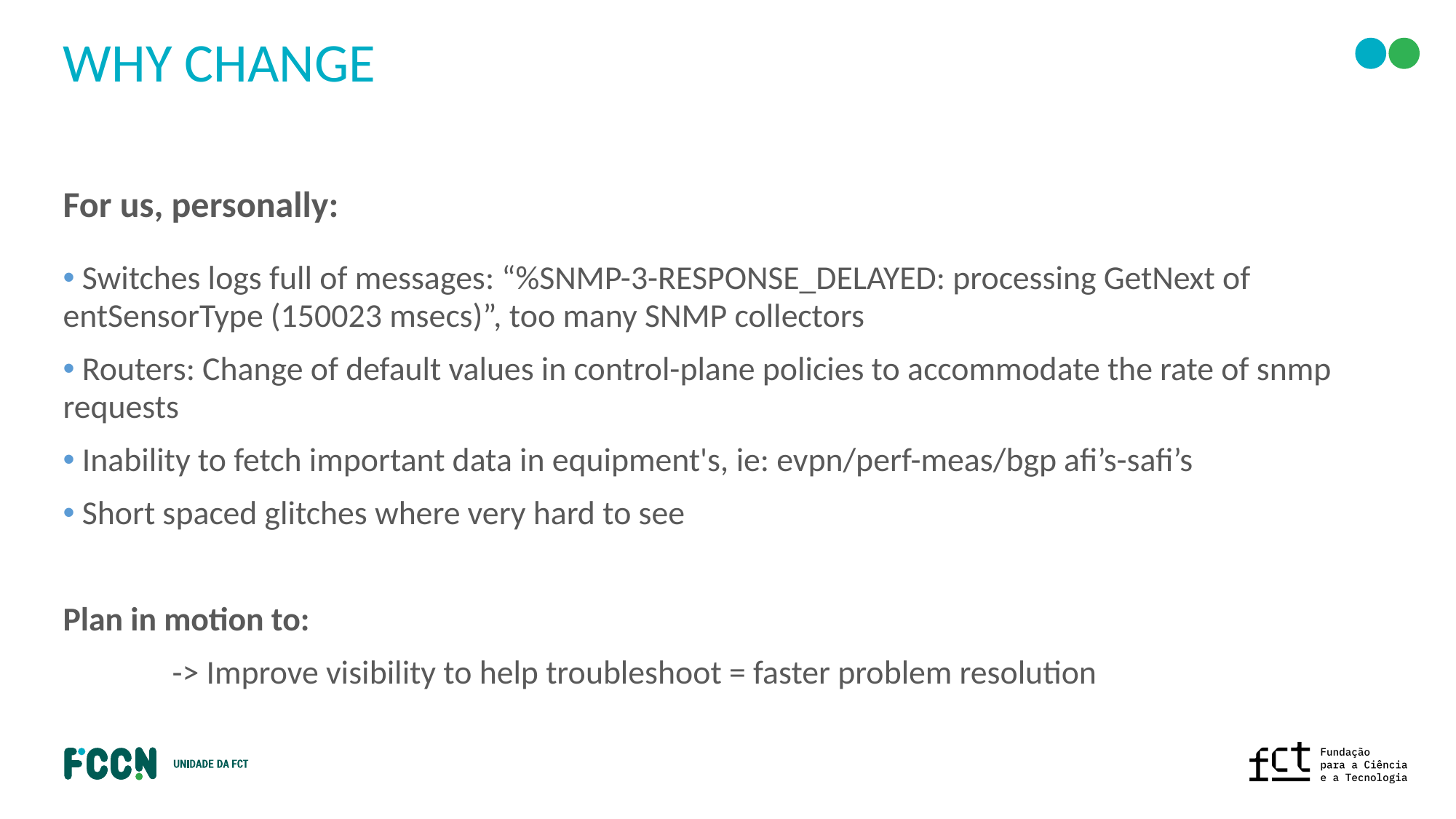

# Why change
For us, personally:
 Switches logs full of messages: “%SNMP-3-RESPONSE_DELAYED: processing GetNext of entSensorType (150023 msecs)”, too many SNMP collectors
 Routers: Change of default values in control-plane policies to accommodate the rate of snmp requests
 Inability to fetch important data in equipment's, ie: evpn/perf-meas/bgp afi’s-safi’s
 Short spaced glitches where very hard to see

Plan in motion to:
	-> Improve visibility to help troubleshoot = faster problem resolution